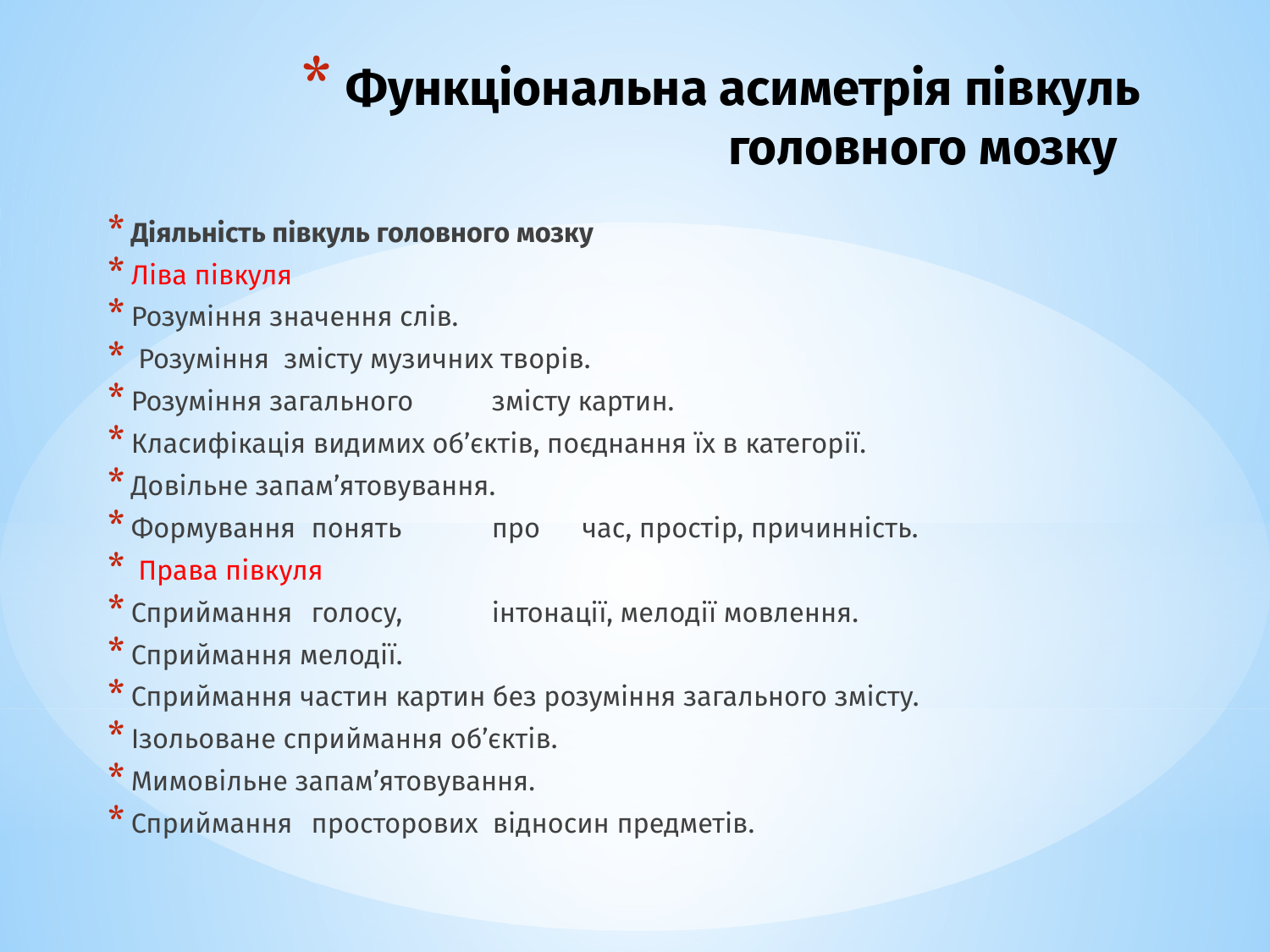

# Функціональна асиметрія півкуль головного мозку
Діяльність півкуль головного мозку
Ліва півкуля
Розуміння значення слів.
 Розуміння  змісту музичних творів.
Розуміння загального	змісту картин.
Класифікація видимих об’єктів, поєднання їх в категорії.
Довільне запам’ятовування.
Формування	понять	про	час, простір, причинність.
 Права півкуля
Сприймання	голосу,	інтонації, мелодії мовлення.
Сприймання мелодії.
Сприймання частин картин без розуміння загального змісту.
Ізольоване сприймання об’єктів.
Мимовільне запам’ятовування.
Сприймання	просторових  відносин предметів.